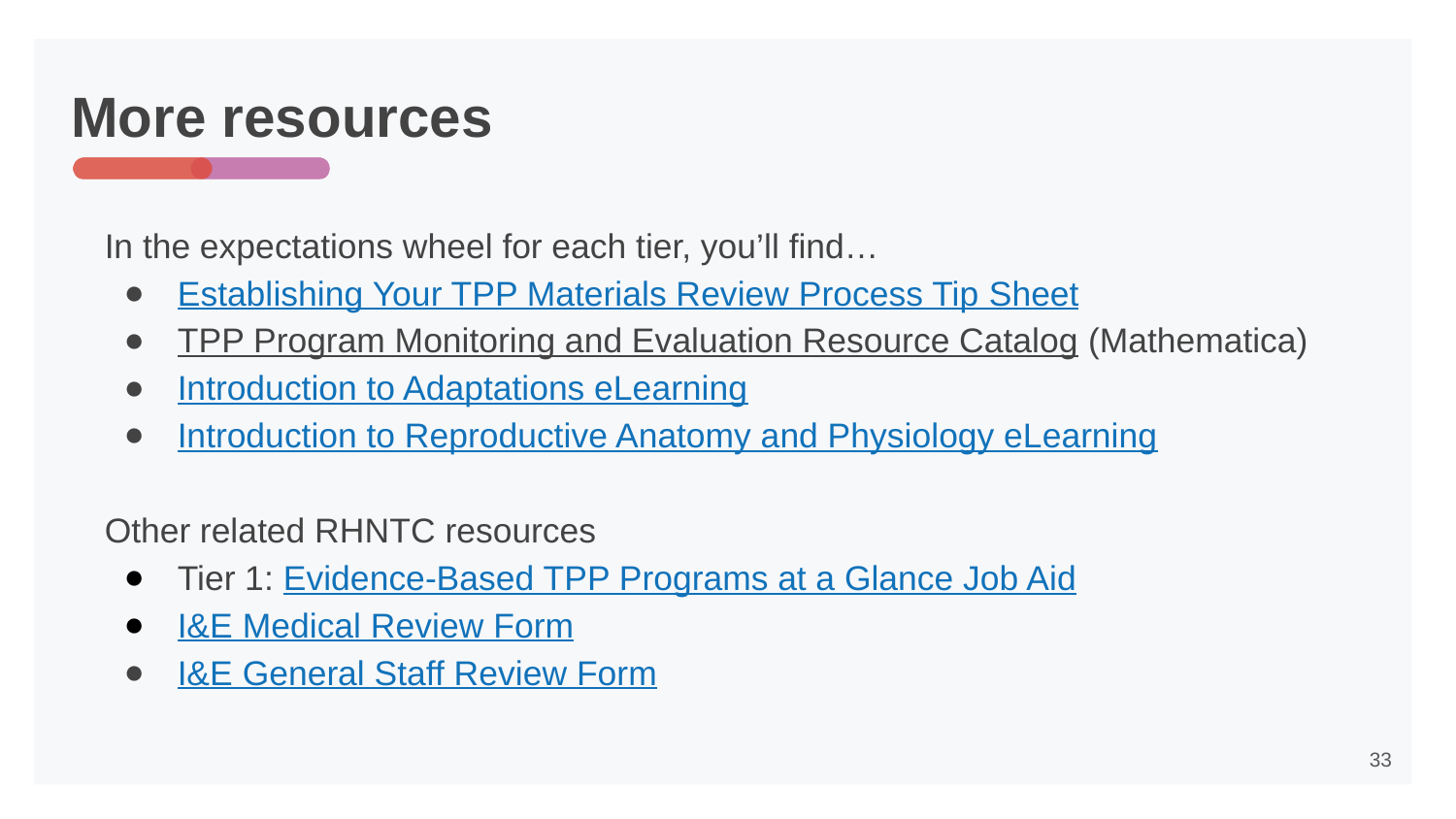

# More resources
In the expectations wheel for each tier, you’ll find…
Establishing Your TPP Materials Review Process Tip Sheet
TPP Program Monitoring and Evaluation Resource Catalog (Mathematica)
Introduction to Adaptations eLearning
Introduction to Reproductive Anatomy and Physiology eLearning

Other related RHNTC resources
Tier 1: Evidence-Based TPP Programs at a Glance Job Aid
I&E Medical Review Form
I&E General Staff Review Form
33